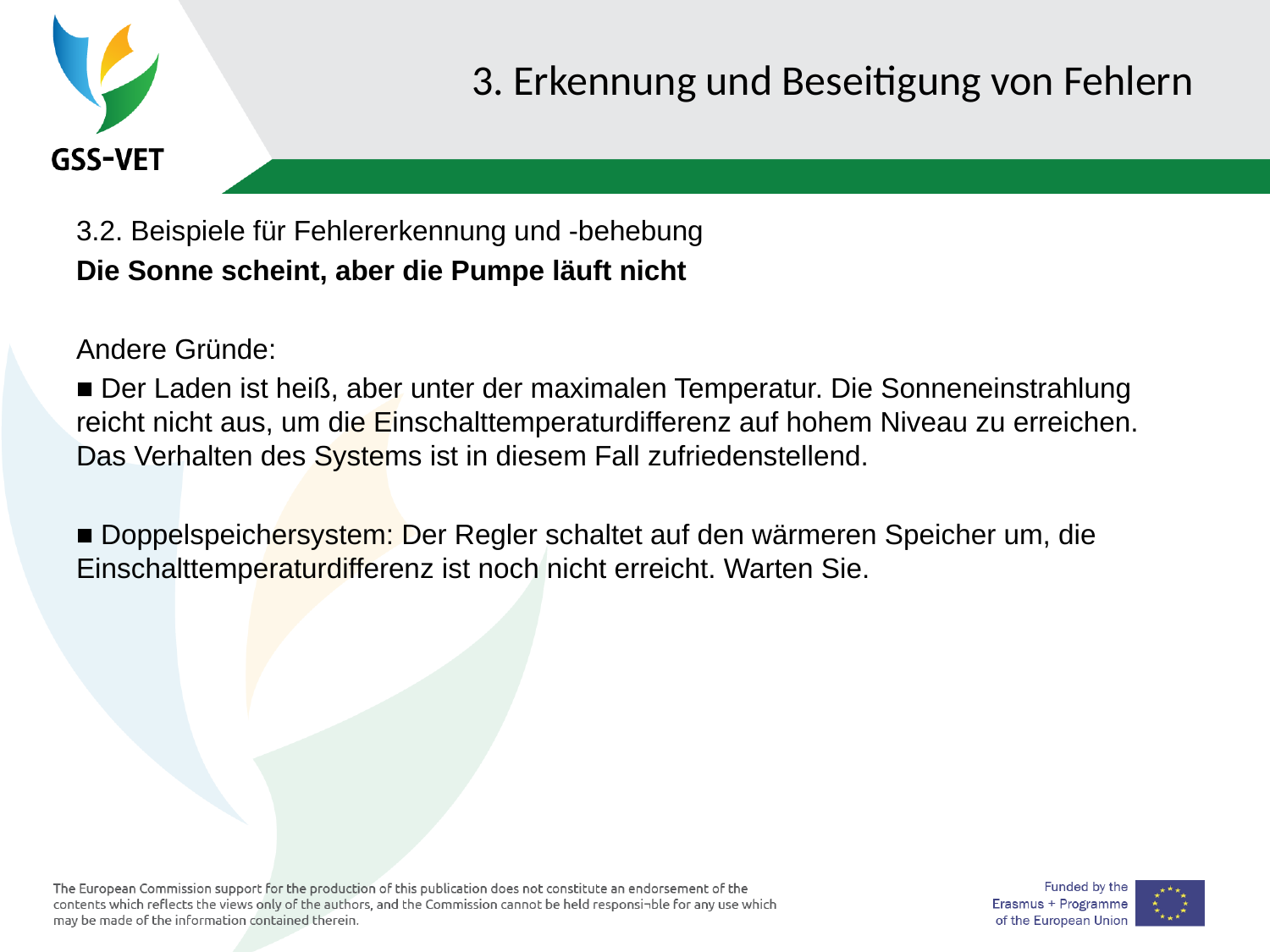

# 3. Erkennung und Beseitigung von Fehlern
3.2. Beispiele für Fehlererkennung und -behebung
Die Sonne scheint, aber die Pumpe läuft nicht

Andere Gründe:
■ Der Laden ist heiß, aber unter der maximalen Temperatur. Die Sonneneinstrahlung reicht nicht aus, um die Einschalttemperaturdifferenz auf hohem Niveau zu erreichen. Das Verhalten des Systems ist in diesem Fall zufriedenstellend.

■ Doppelspeichersystem: Der Regler schaltet auf den wärmeren Speicher um, die Einschalttemperaturdifferenz ist noch nicht erreicht. Warten Sie.